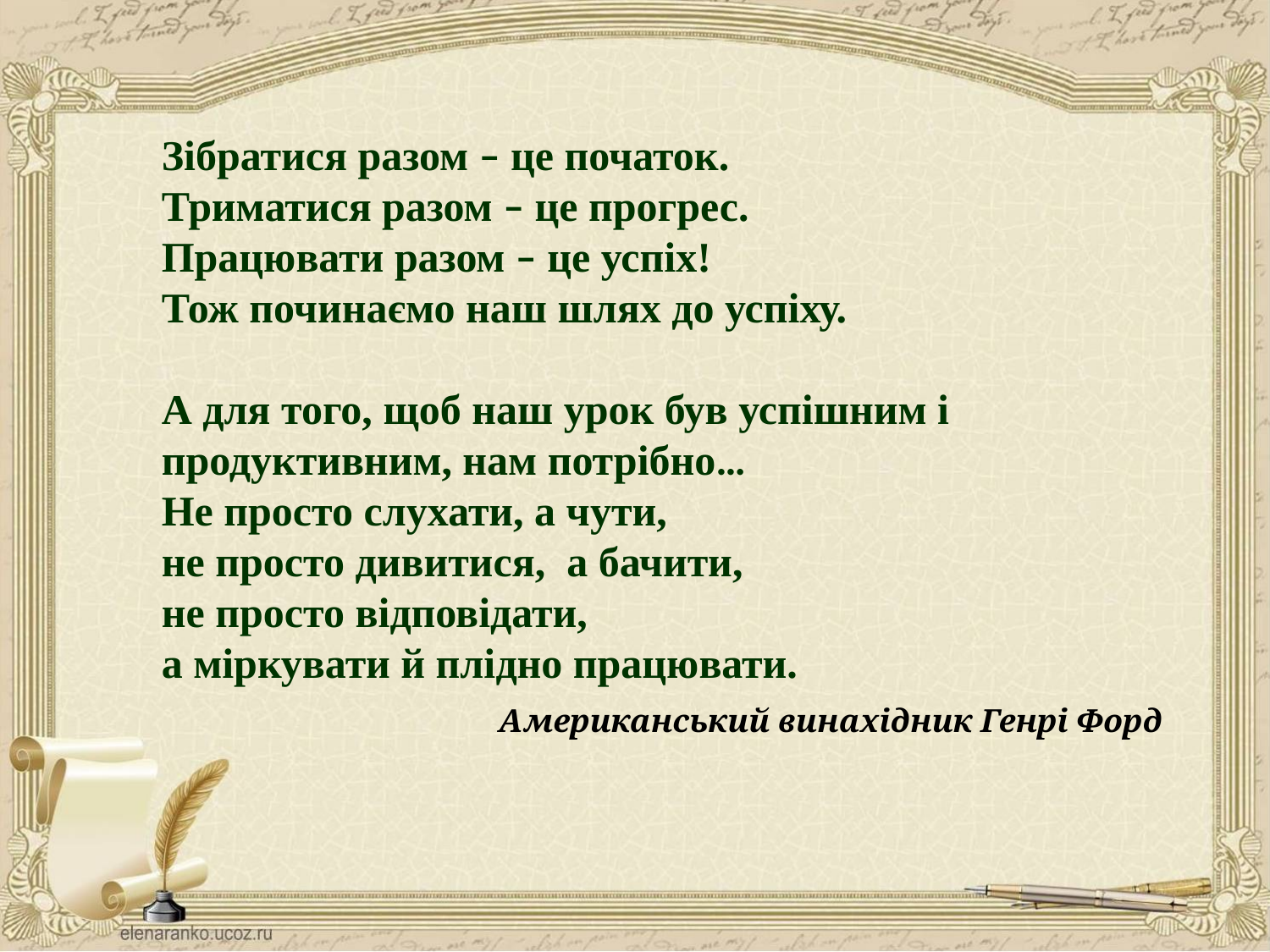

Зібратися разом – це початок.
Триматися разом – це прогрес.
Працювати разом – це успіх!
Тож починаємо наш шлях до успіху.

А для того, щоб наш урок був успішним і продуктивним, нам потрібно…
Не просто слухати, а чути,
не просто дивитися,  а бачити,
не просто відповідати,
а міркувати й плідно працювати.

Американський винахідник Генрі Форд